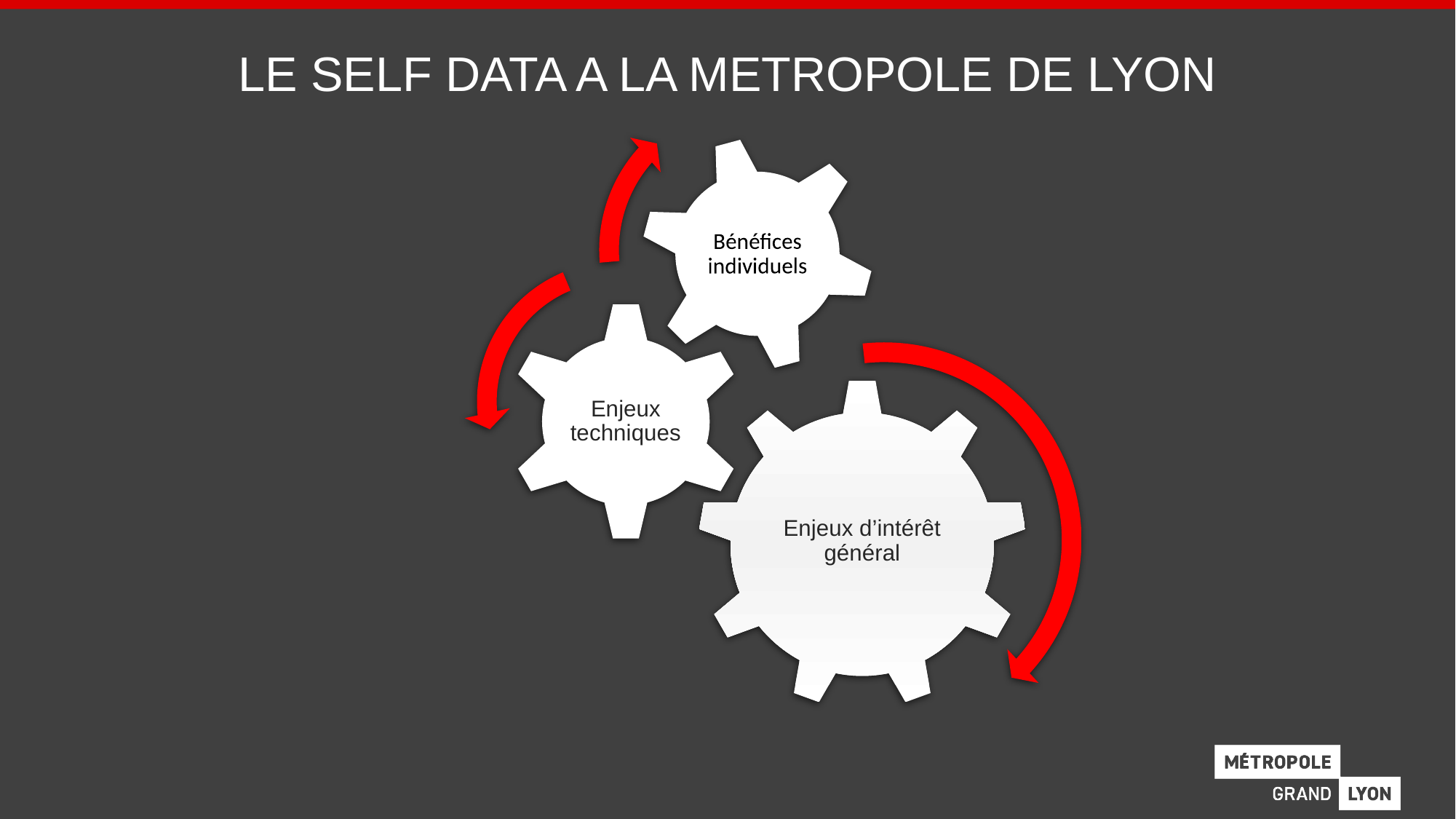

LE SELF DATA A LA METROPOLE DE LYON

Bénéfices individuels

Enjeux techniques

Enjeux d’intérêt général